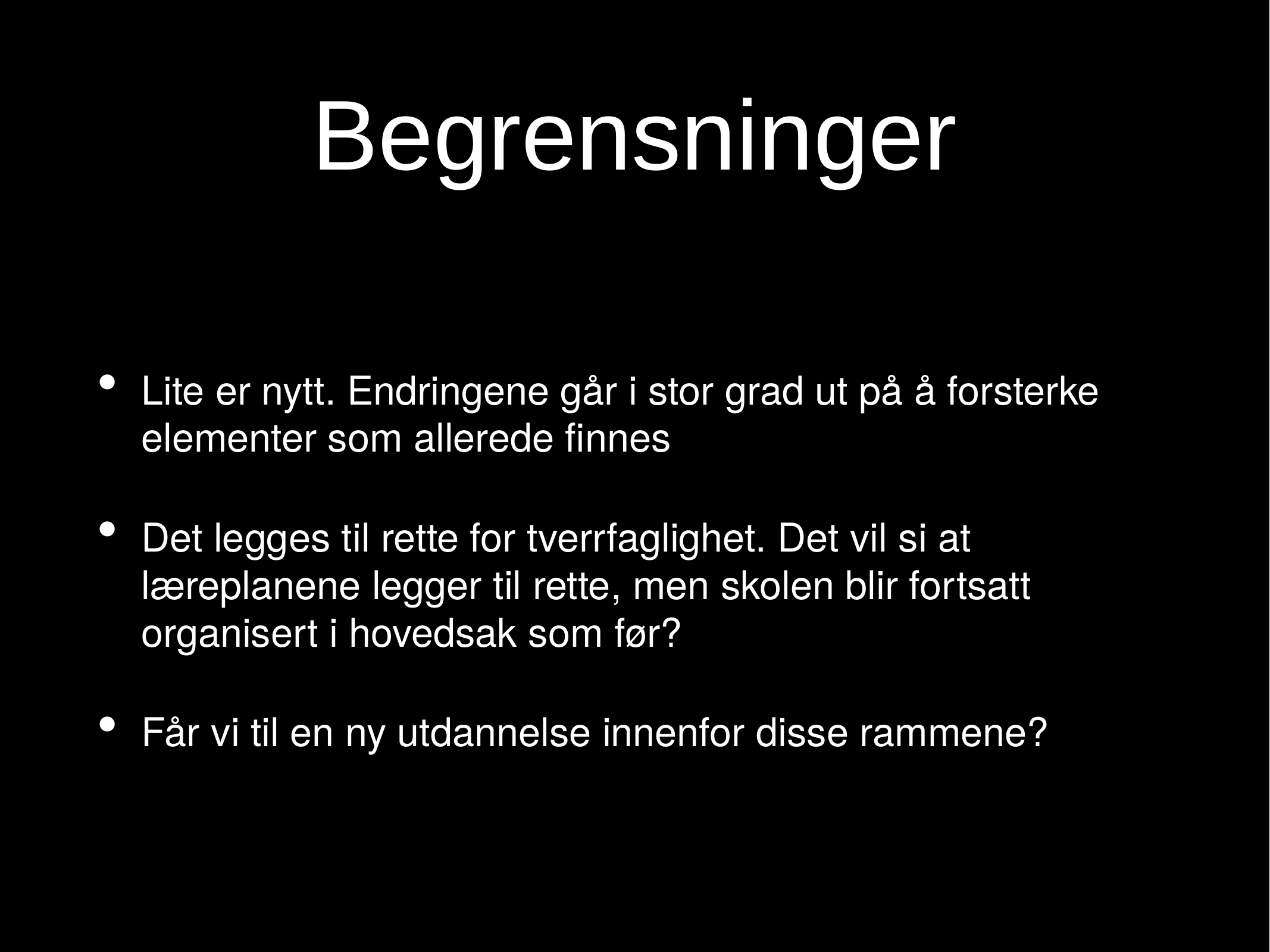

# Begrensninger
Lite er nytt. Endringene går i stor grad ut på å forsterke elementer som allerede finnes
Det legges til rette for tverrfaglighet. Det vil si at læreplanene legger til rette, men skolen blir fortsatt organisert i hovedsak som før?
Får vi til en ny utdannelse innenfor disse rammene?